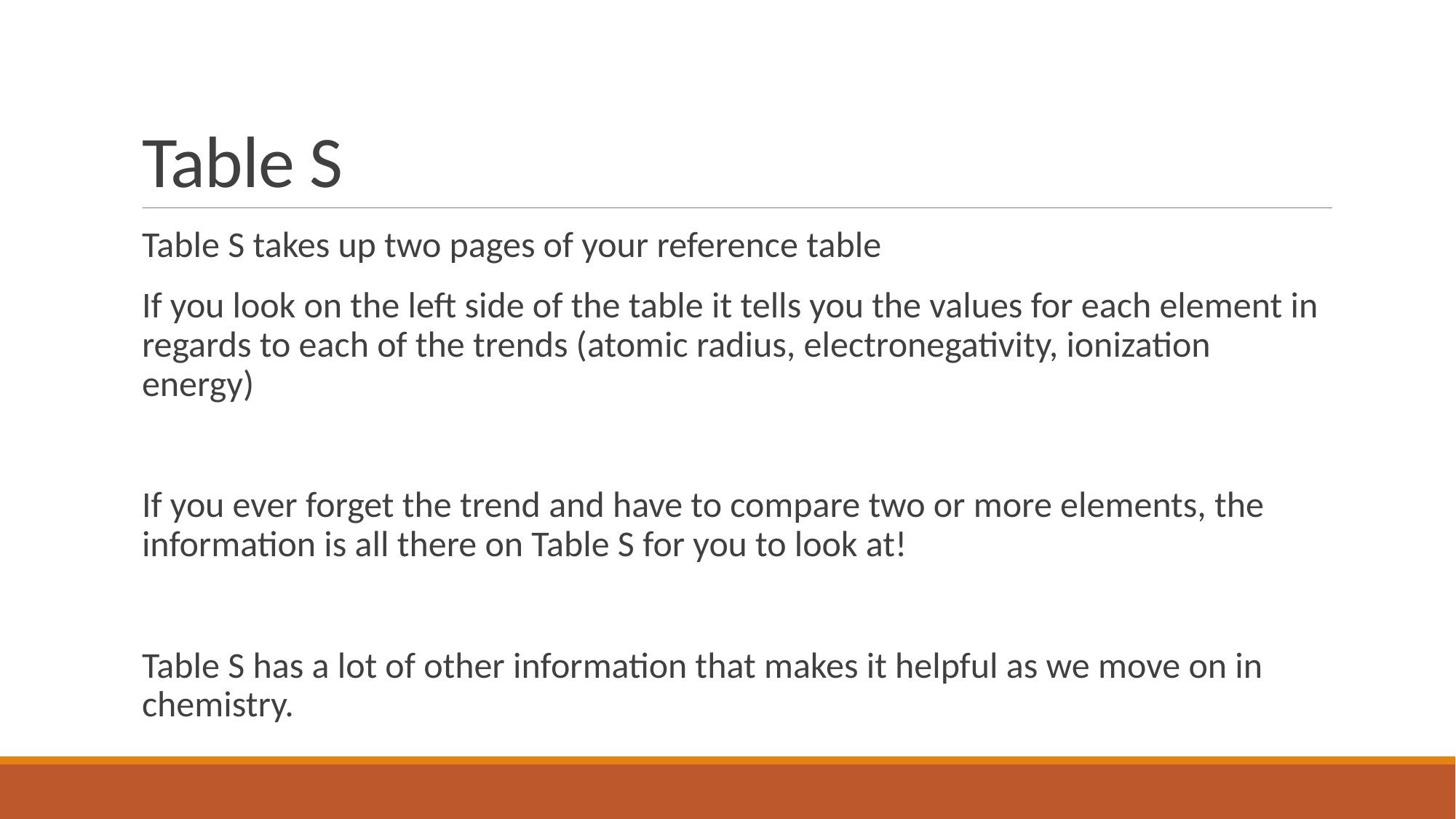

# Table S
Table S takes up two pages of your reference table
If you look on the left side of the table it tells you the values for each element in regards to each of the trends (atomic radius, electronegativity, ionization energy)

If you ever forget the trend and have to compare two or more elements, the information is all there on Table S for you to look at!

Table S has a lot of other information that makes it helpful as we move on in chemistry.